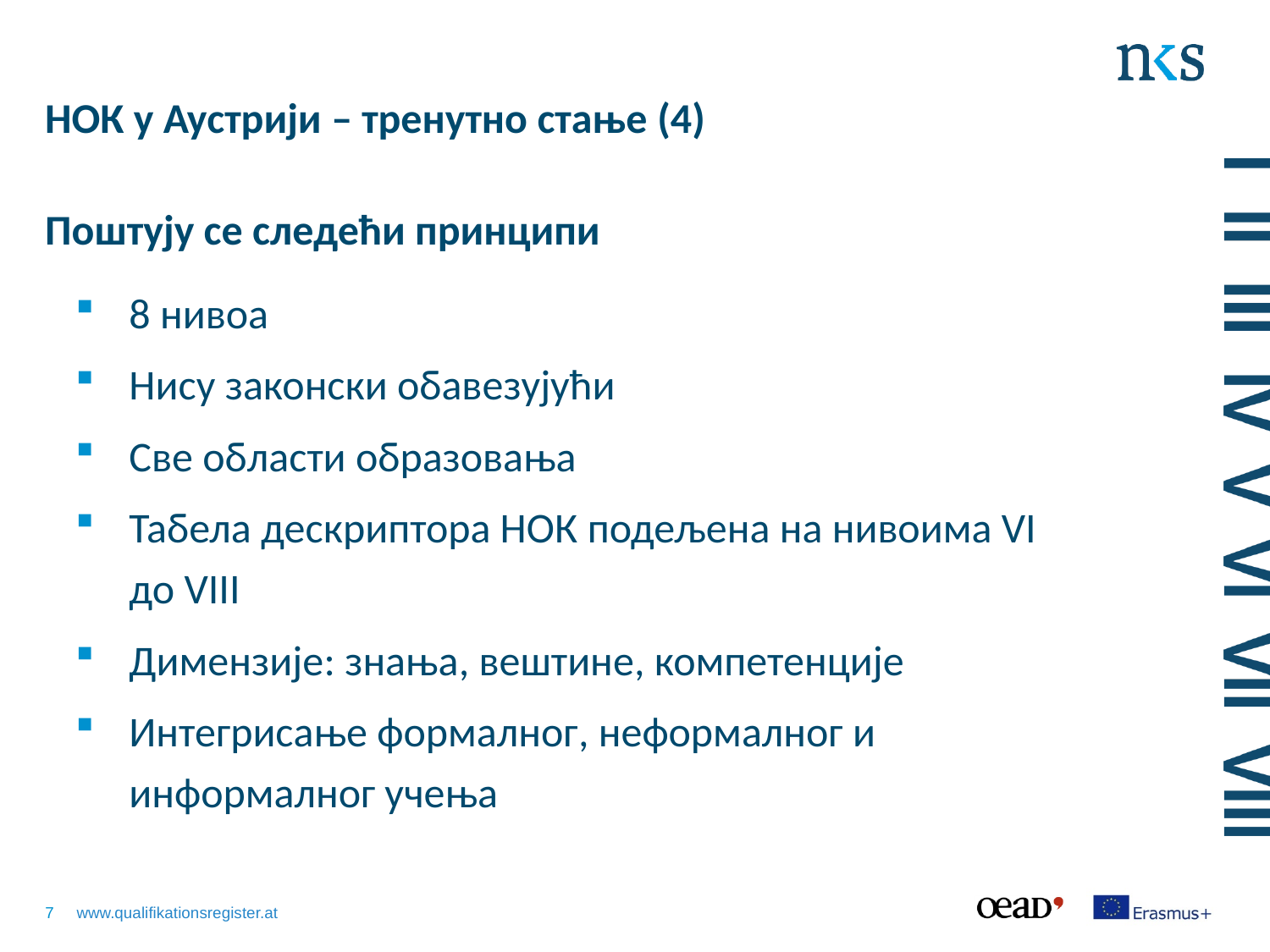

# НОК у Аустрији – тренутно стање (4) Поштују се следећи принципи
8 нивоа
Нису законски обавезујући
Све области образовања
Табела дескриптора НОК подељена на нивоима VI до VIII
Димензије: знања, вештине, компетенције
Интегрисање формалног, неформалног и информалног учења

7